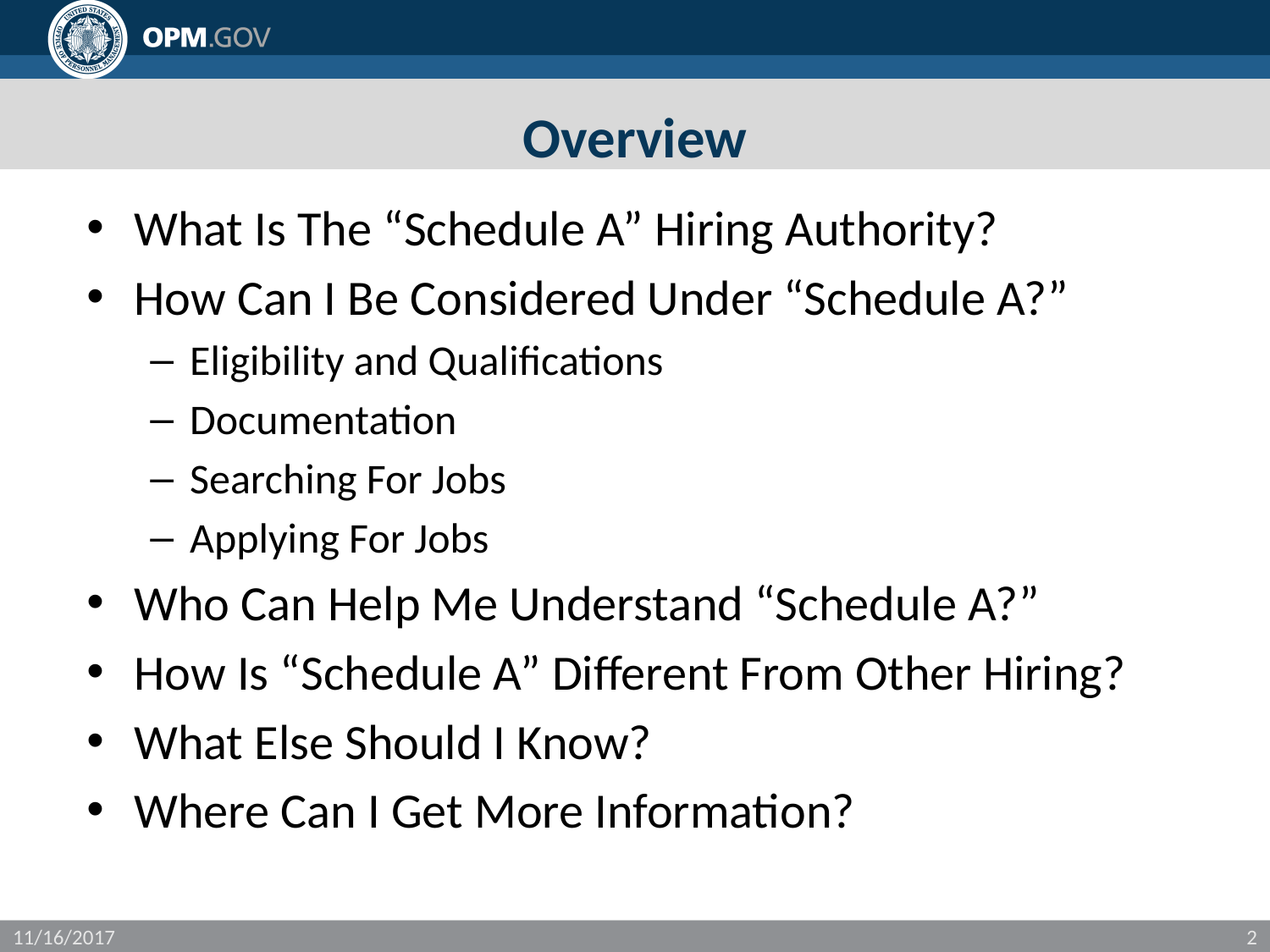

# Overview
What Is The “Schedule A” Hiring Authority?
How Can I Be Considered Under “Schedule A?”
Eligibility and Qualifications
Documentation
Searching For Jobs
Applying For Jobs
Who Can Help Me Understand “Schedule A?”
How Is “Schedule A” Different From Other Hiring?
What Else Should I Know?
Where Can I Get More Information?

11/16/2017
2